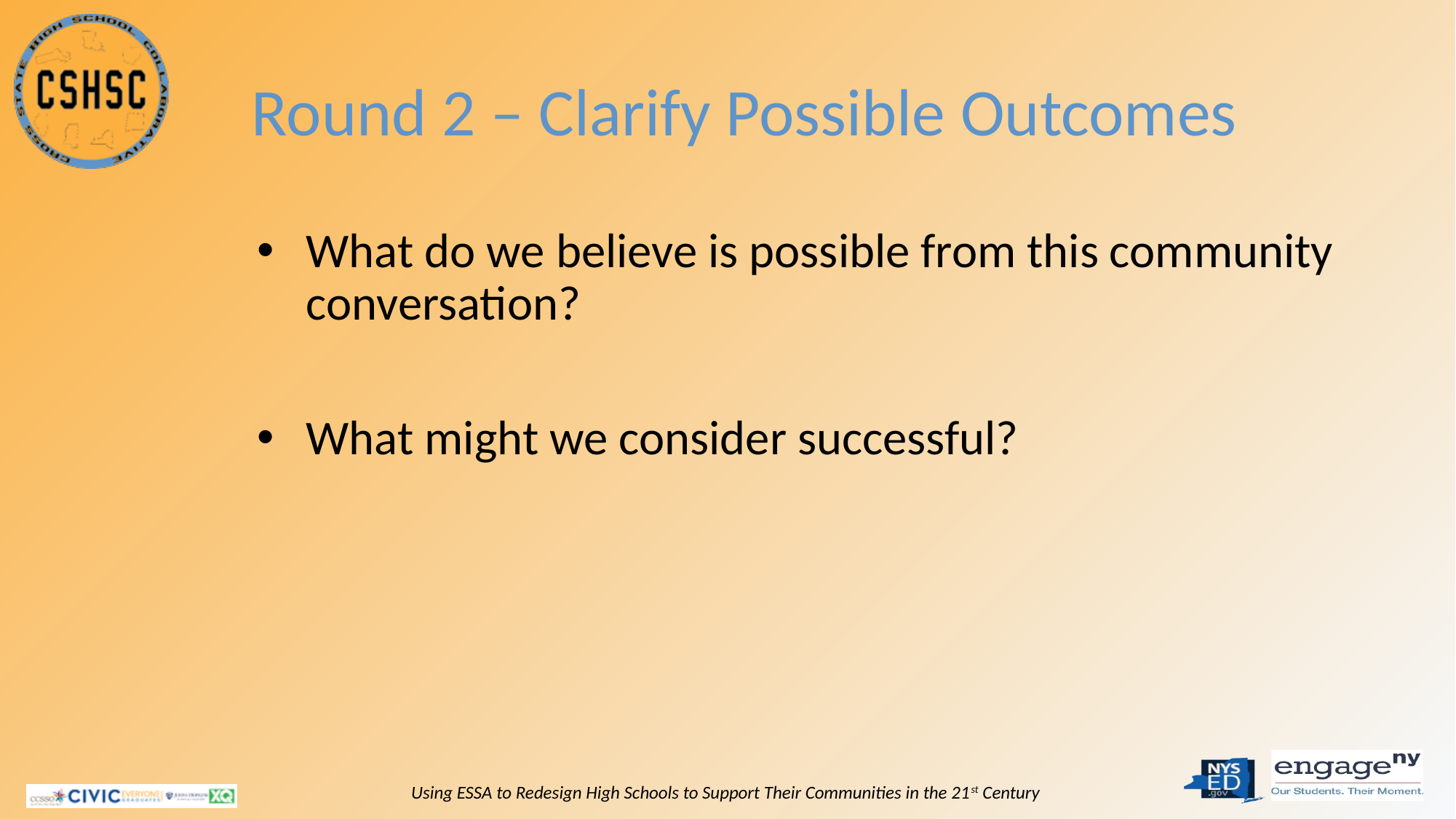

# Round 2 – Clarify Possible Outcomes
What do we believe is possible from this community conversation?

What might we consider successful?